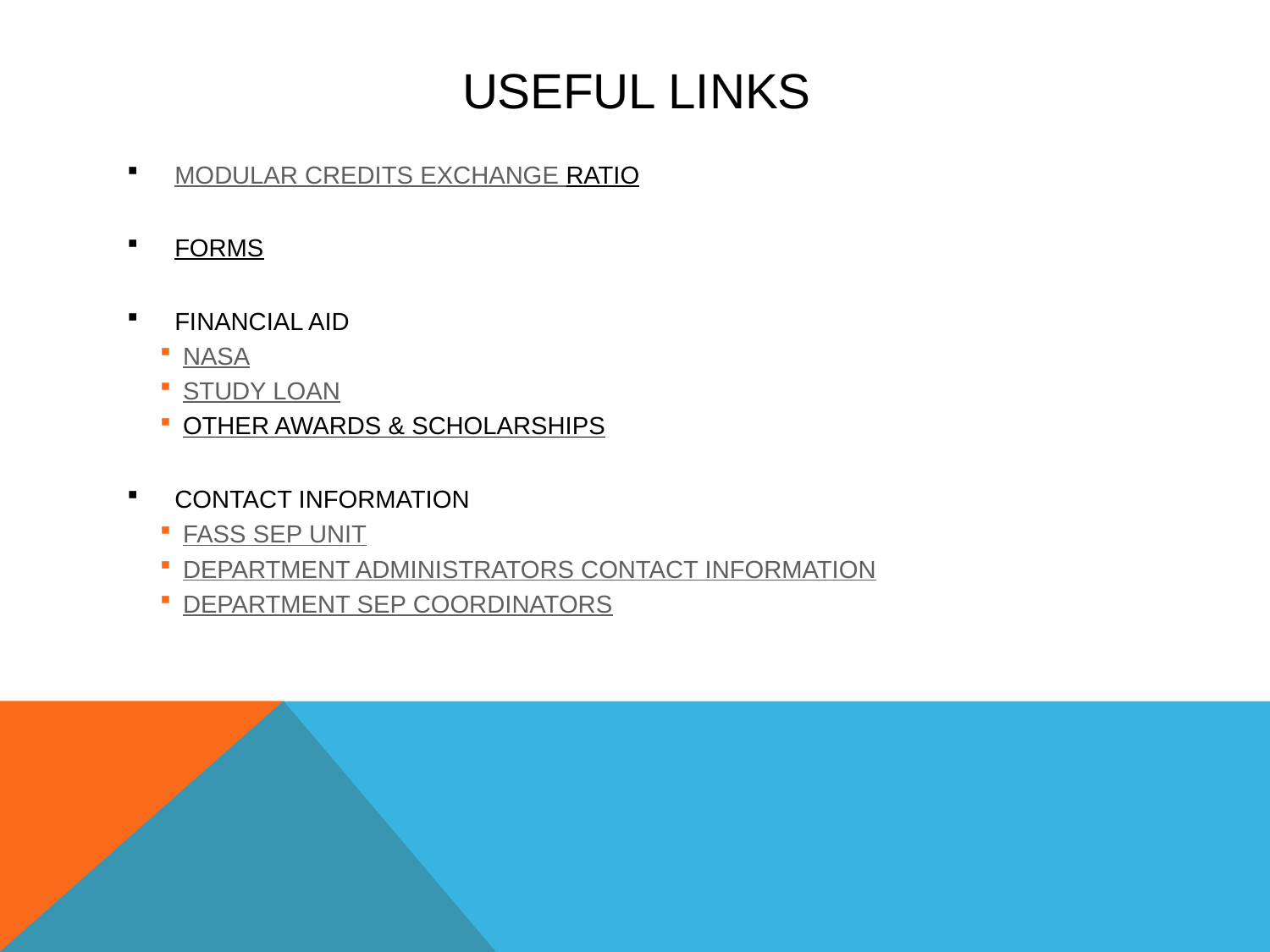

# USEFUL LINKS
MODULAR CREDITS EXCHANGE RATIO
FORMS
FINANCIAL AID
NASA
STUDY LOAN
OTHER AWARDS & SCHOLARSHIPS
CONTACT INFORMATION
FASS SEP UNIT
DEPARTMENT ADMINISTRATORS CONTACT INFORMATION
DEPARTMENT SEP COORDINATORS